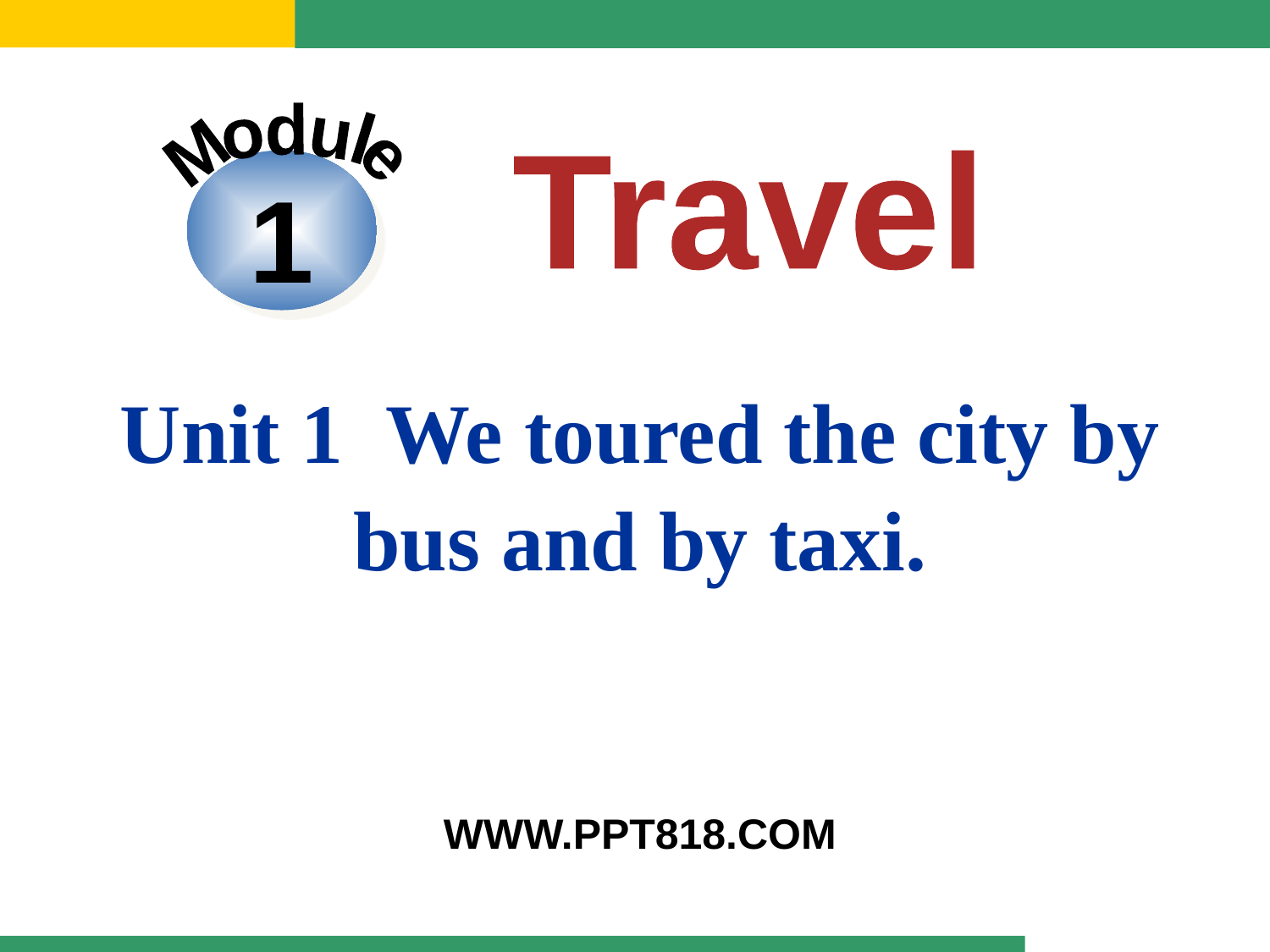

Module

Travel
1
Unit 1  We toured the city by bus and by taxi.
WWW.PPT818.COM